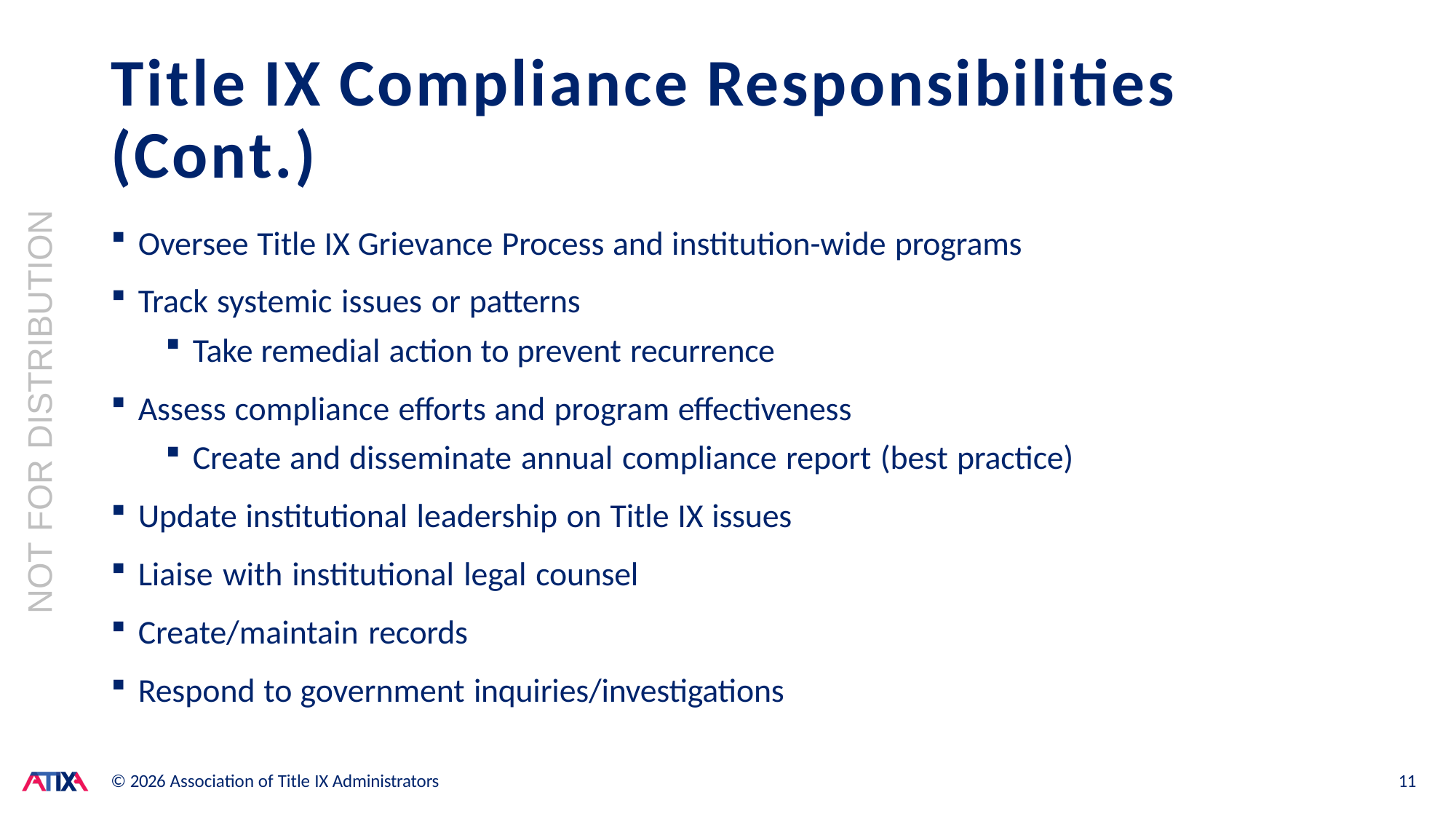

# Title IX Compliance Responsibilities (Cont.)
Oversee Title IX Grievance Process and institution-wide programs
Track systemic issues or patterns
Take remedial action to prevent recurrence
Assess compliance efforts and program effectiveness
Create and disseminate annual compliance report (best practice)
Update institutional leadership on Title IX issues
Liaise with institutional legal counsel
Create/maintain records
Respond to government inquiries/investigations
NOT FOR DISTRIBUTION
© 2026 Association of Title IX Administrators
11